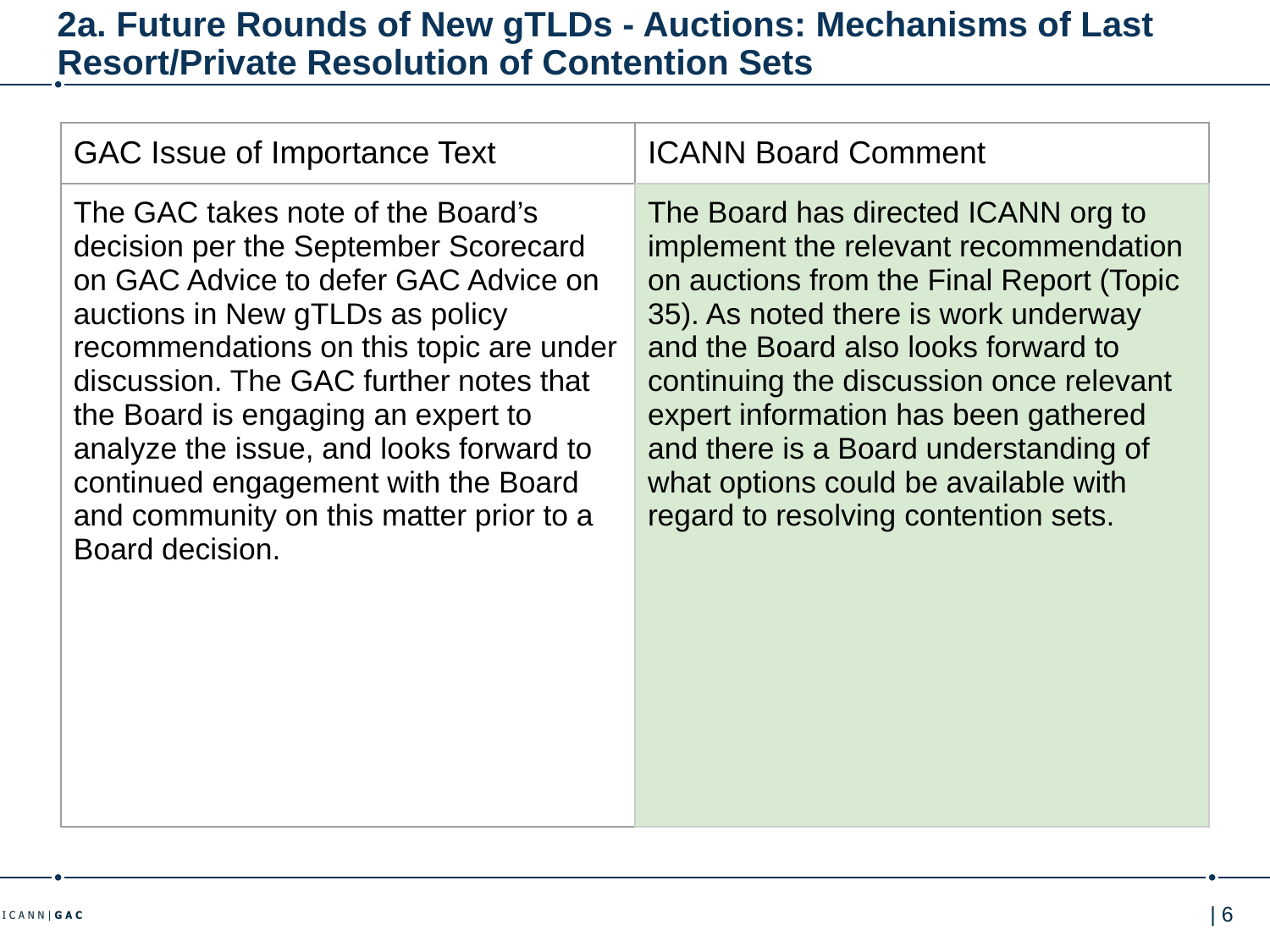

# 2a. Future Rounds of New gTLDs - Auctions: Mechanisms of Last Resort/Private Resolution of Contention Sets
| GAC Issue of Importance Text | ICANN Board Comment |
| --- | --- |
| The GAC takes note of the Board’s decision per the September Scorecard on GAC Advice to defer GAC Advice on auctions in New gTLDs as policy recommendations on this topic are under discussion. The GAC further notes that the Board is engaging an expert to analyze the issue, and looks forward to continued engagement with the Board and community on this matter prior to a Board decision. | The Board has directed ICANN org to implement the relevant recommendation on auctions from the Final Report (Topic 35). As noted there is work underway and the Board also looks forward to continuing the discussion once relevant expert information has been gathered and there is a Board understanding of what options could be available with regard to resolving contention sets. |